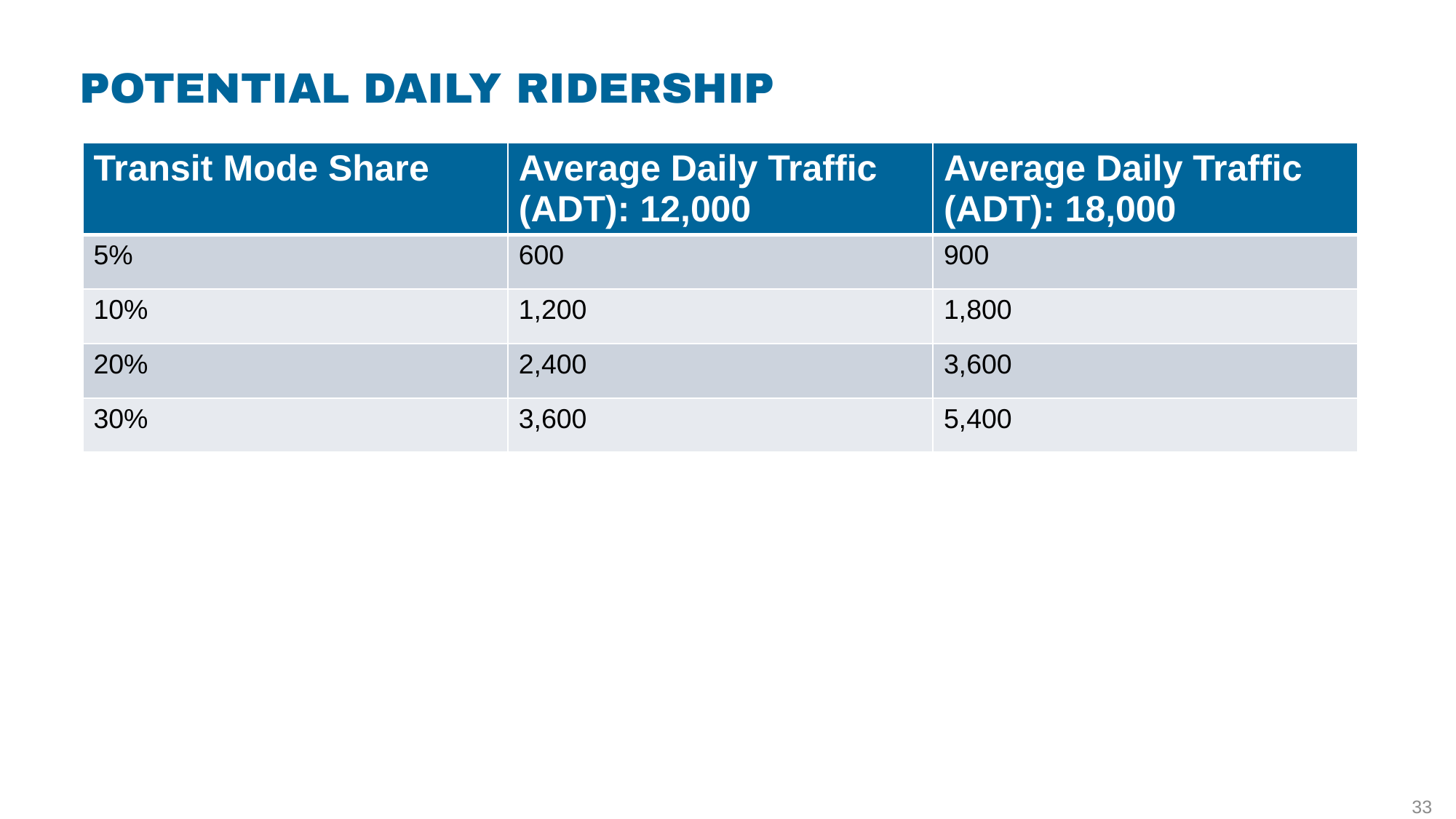

# Potential Daily Ridership
| Transit Mode Share | Average Daily Traffic (ADT): 12,000 | Average Daily Traffic (ADT): 18,000 |
| --- | --- | --- |
| 5% | 600 | 900 |
| 10% | 1,200 | 1,800 |
| 20% | 2,400 | 3,600 |
| 30% | 3,600 | 5,400 |
33